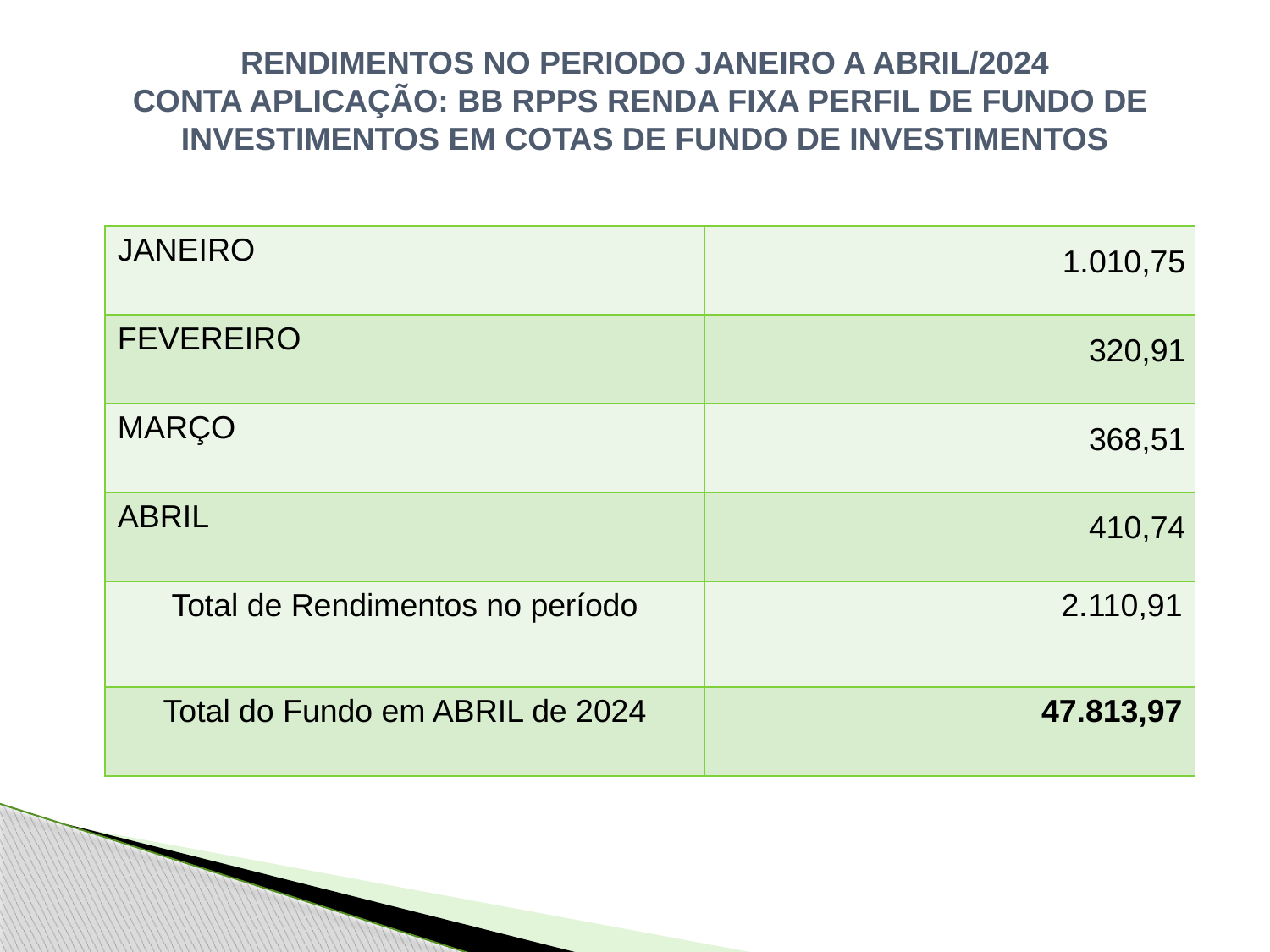

RENDIMENTOS NO PERIODO JANEIRO A ABRIL/2024
CONTA APLICAÇÃO: BB RPPS RENDA FIXA PERFIL DE FUNDO DE  INVESTIMENTOS EM COTAS DE FUNDO DE INVESTIMENTOS
| JANEIRO | 1.010,75 |
| --- | --- |
| FEVEREIRO | 320,91 |
| MARÇO | 368,51 |
| ABRIL | 410,74 |
| Total de Rendimentos no período | 2.110,91 |
| Total do Fundo em ABRIL de 2024 | 47.813,97 |